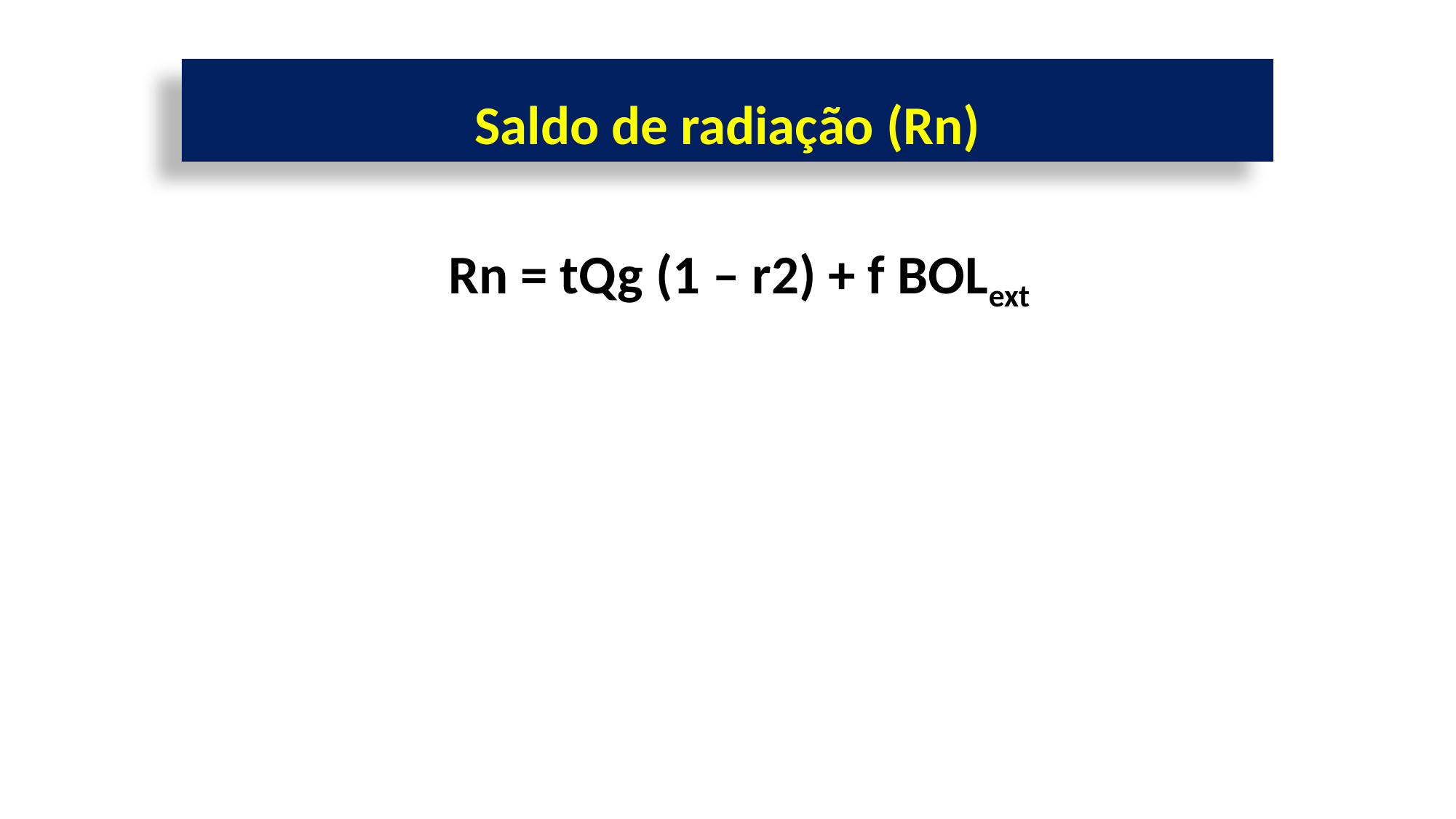

# Saldo de radiação (Rn)
Rn = tQg (1 – r2) + f BOLext